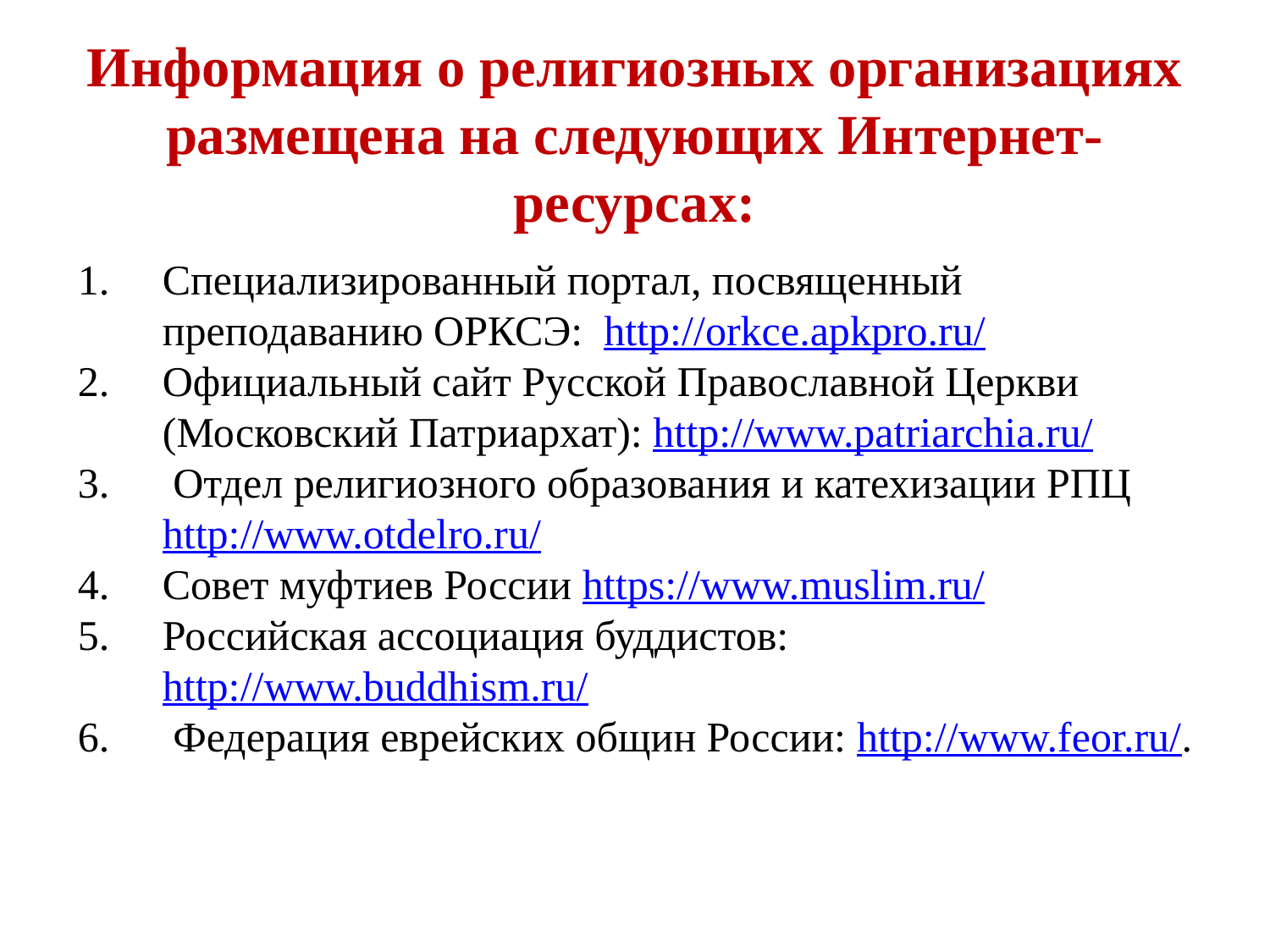

# Информация о религиозных организациях размещена на следующих Интернет-ресурсах:
Специализированный портал, посвященный преподаванию ОРКСЭ:  http://orkce.apkpro.ru/
Официальный сайт Русской Православной Церкви (Московский Патриархат): http://www.patriarchia.ru/
 Отдел религиозного образования и катехизации РПЦ http://www.otdelro.ru/
Совет муфтиев России https://www.muslim.ru/
Российская ассоциация буддистов: http://www.buddhism.ru/
 Федерация еврейских общин России: http://www.feor.ru/.